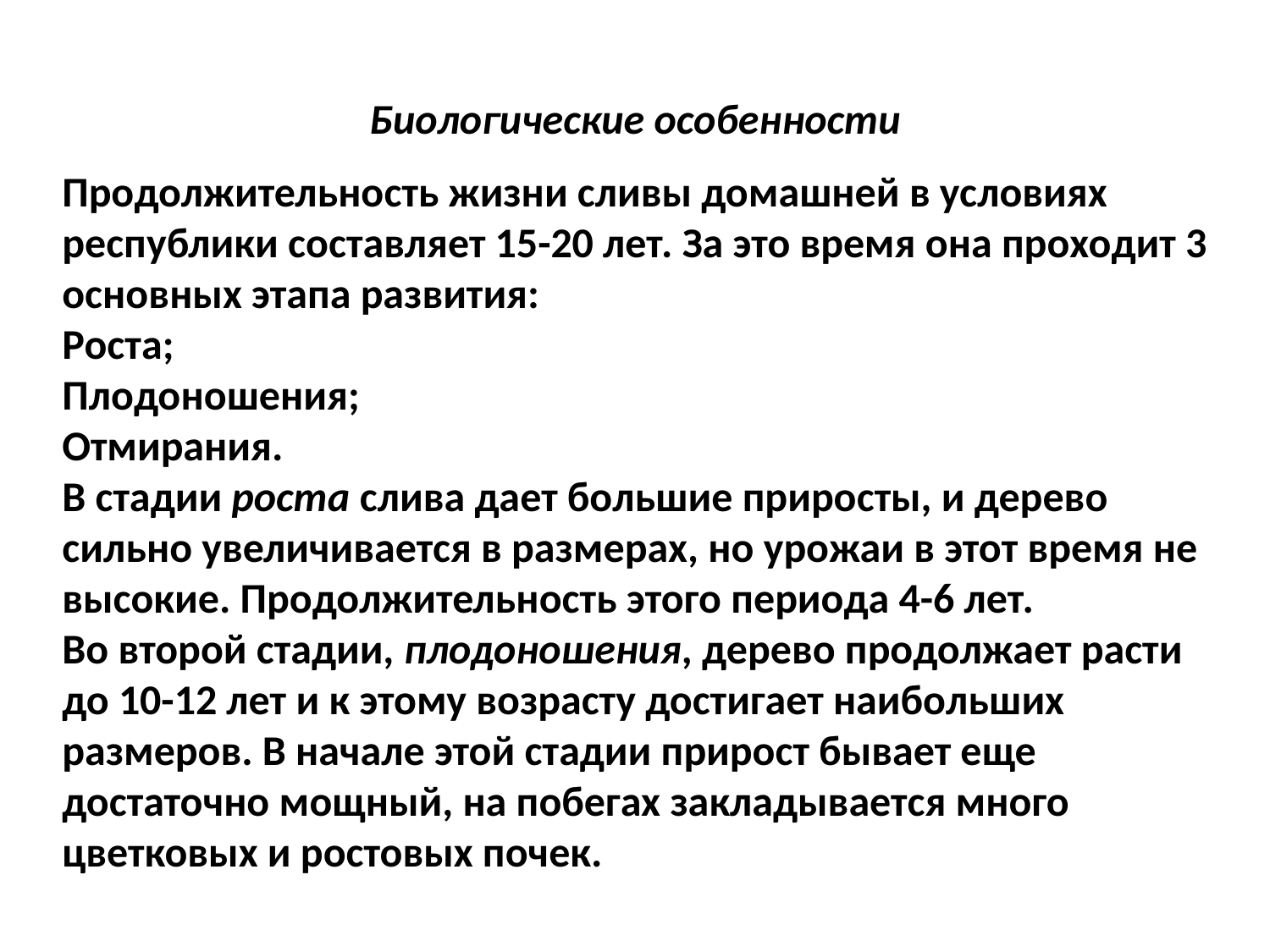

# Биологические особенности
Продолжительность жизни сливы домашней в условиях республики составляет 15-20 лет. За это время она проходит 3 основных этапа развития:
Роста;
Плодоношения;
Отмирания.
В стадии роста слива дает большие приросты, и дерево сильно увеличивается в размерах, но урожаи в этот время не высокие. Продолжительность этого периода 4-6 лет.
Во второй стадии, плодоношения, дерево продолжает расти до 10-12 лет и к этому возрасту достигает наибольших размеров. В начале этой стадии прирост бывает еще достаточно мощный, на побегах закладывается много цветковых и ростовых почек.